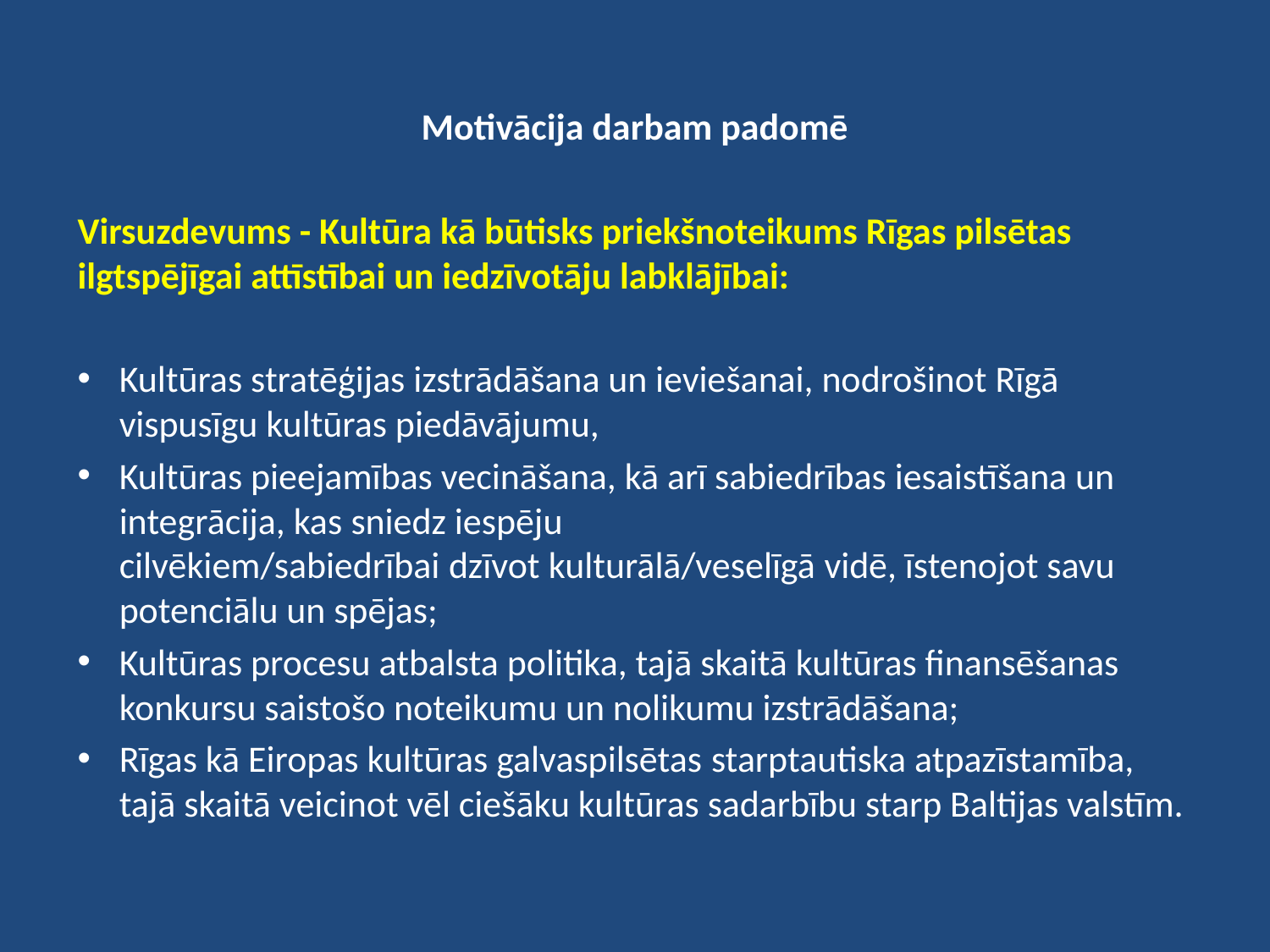

Motivācija darbam padomē

Virsuzdevums - Kultūra kā būtisks priekšnoteikums Rīgas pilsētas ilgtspējīgai attīstībai un iedzīvotāju labklājībai:

Kultūras stratēģijas izstrādāšana un ieviešanai, nodrošinot Rīgā vispusīgu kultūras piedāvājumu,
Kultūras pieejamības vecināšana, kā arī sabiedrības iesaistīšana un integrācija, kas sniedz iespēju cilvēkiem/sabiedrībai dzīvot kulturālā/veselīgā vidē, īstenojot savu potenciālu un spējas;
Kultūras procesu atbalsta politika, tajā skaitā kultūras finansēšanas konkursu saistošo noteikumu un nolikumu izstrādāšana;
Rīgas kā Eiropas kultūras galvaspilsētas starptautiska atpazīstamība, tajā skaitā veicinot vēl ciešāku kultūras sadarbību starp Baltijas valstīm.